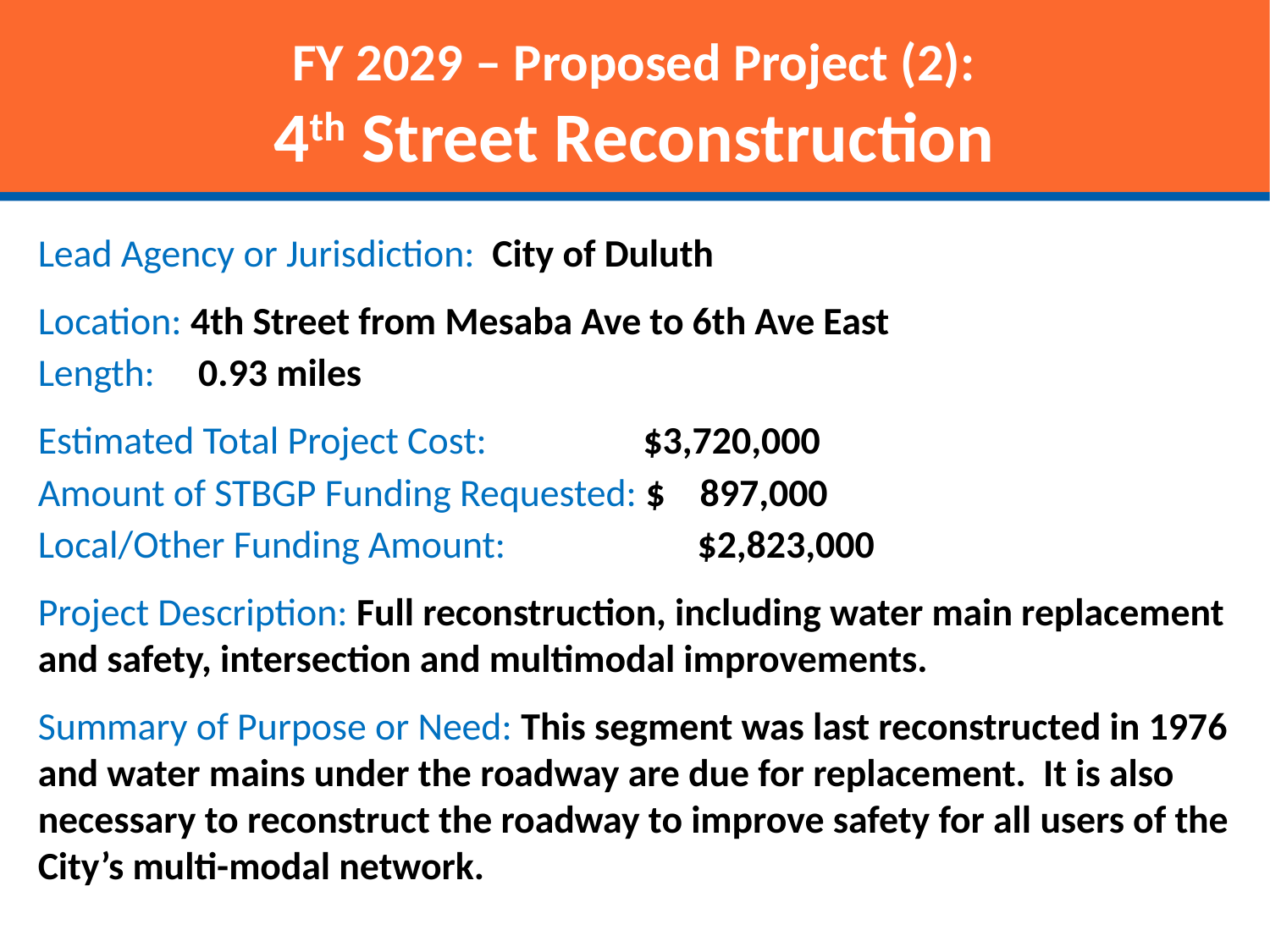

FY 2029 – Proposed Project (2):
4th Street Reconstruction
Lead Agency or Jurisdiction:  City of Duluth
Location: 4th Street from Mesaba Ave to 6th Ave East
Length:     0.93 miles
Estimated Total Project Cost:                  $3,720,000
Amount of STBGP Funding Requested: $    897,000
Local/Other Funding Amount: 	            $2,823,000
Project Description: Full reconstruction, including water main replacement and safety, intersection and multimodal improvements.
Summary of Purpose or Need: This segment was last reconstructed in 1976 and water mains under the roadway are due for replacement.  It is also necessary to reconstruct the roadway to improve safety for all users of the City’s multi-modal network.